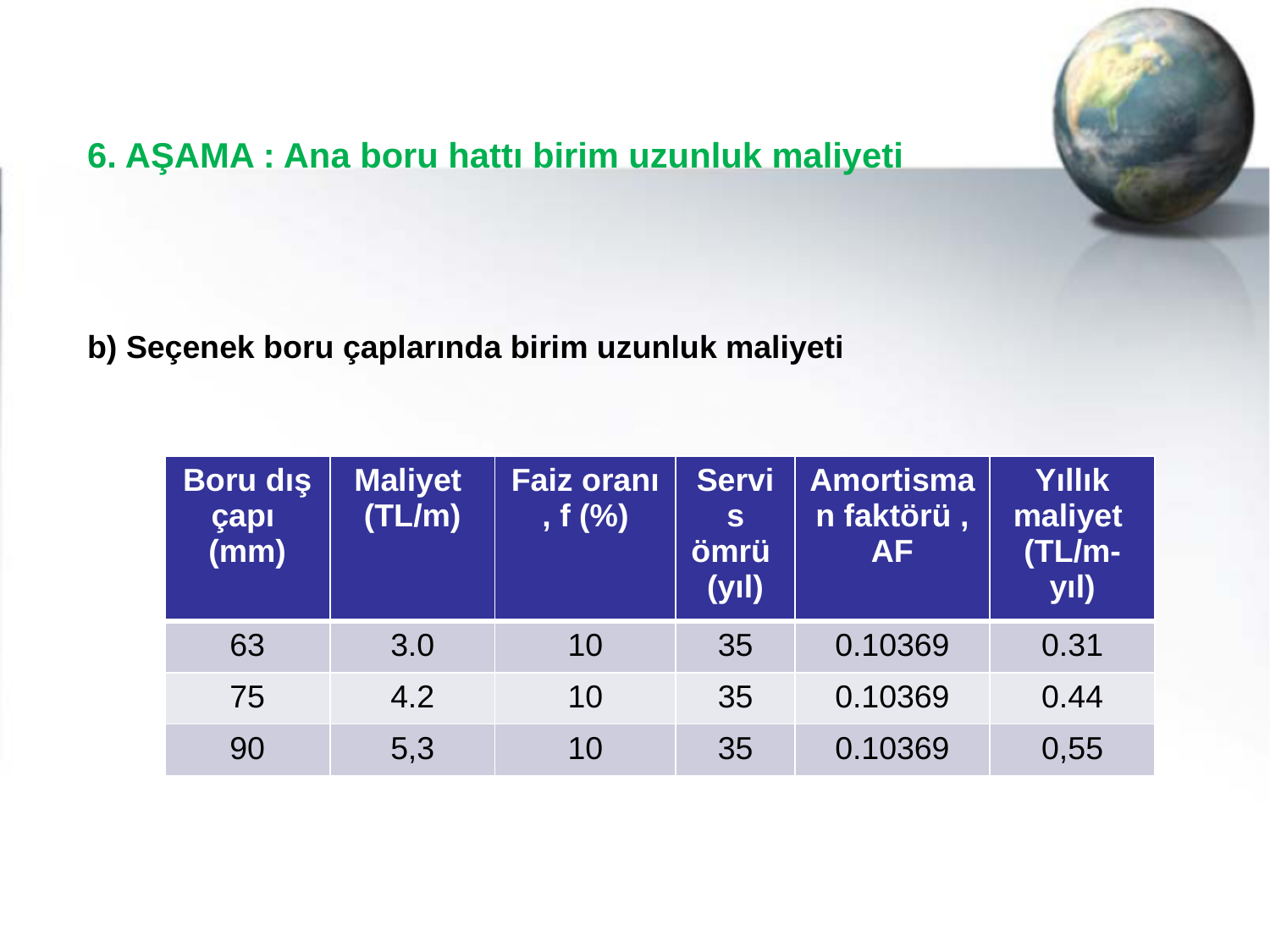

6. AŞAMA : Ana boru hattı birim uzunluk maliyeti

b) Seçenek boru çaplarında birim uzunluk maliyeti
| Boru dış çapı (mm) | Maliyet (TL/m) | Faiz oranı , f (%) | Servis ömrü (yıl) | Amortisman faktörü , AF | Yıllık maliyet (TL/m-yıl) |
| --- | --- | --- | --- | --- | --- |
| 63 | 3.0 | 10 | 35 | 0.10369 | 0.31 |
| 75 | 4.2 | 10 | 35 | 0.10369 | 0.44 |
| 90 | 5,3 | 10 | 35 | 0.10369 | 0,55 |